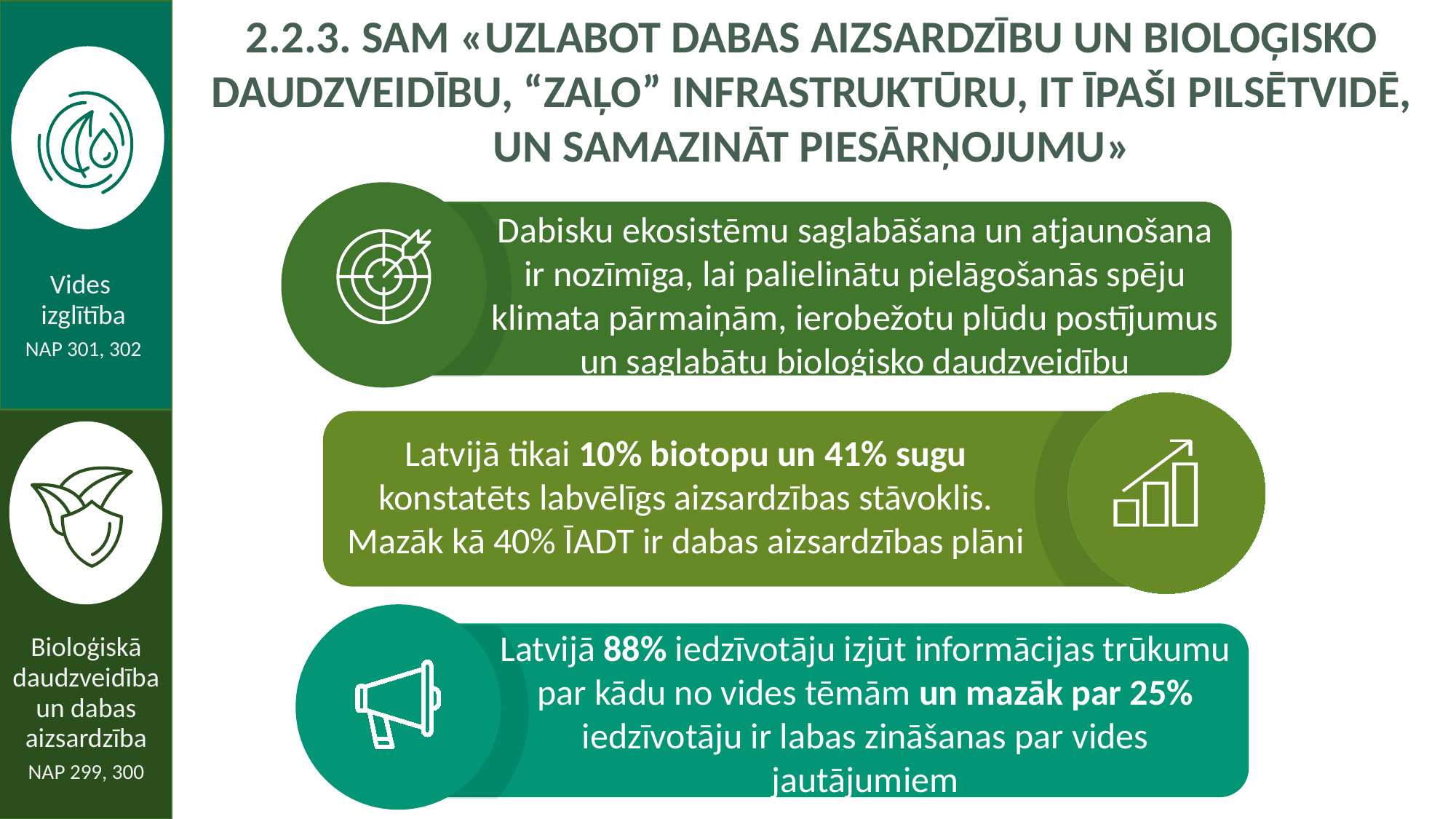

2.2.3. SAM «Uzlabot dabas aizsardzību un bioloģisko daudzveidību, “zaļo” infrastruktūru, it īpaši pilsētvidē, un samazināt piesārņojumu»

Dabisku ekosistēmu saglabāšana un atjaunošana ir nozīmīga, lai palielinātu pielāgošanās spēju klimata pārmaiņām, ierobežotu plūdu postījumus un saglabātu bioloģisko daudzveidību

Vides
izglītība
NAP 301, 302

Latvijā tikai 10% biotopu un 41% sugu konstatēts labvēlīgs aizsardzības stāvoklis. Mazāk kā 40% ĪADT ir dabas aizsardzības plāni

Latvijā 88% iedzīvotāju izjūt informācijas trūkumu par kādu no vides tēmām un mazāk par 25% iedzīvotāju ir labas zināšanas par vides jautājumiem
Bioloģiskā daudzveidība un dabas aizsardzība
NAP 299, 300

EVALUATION